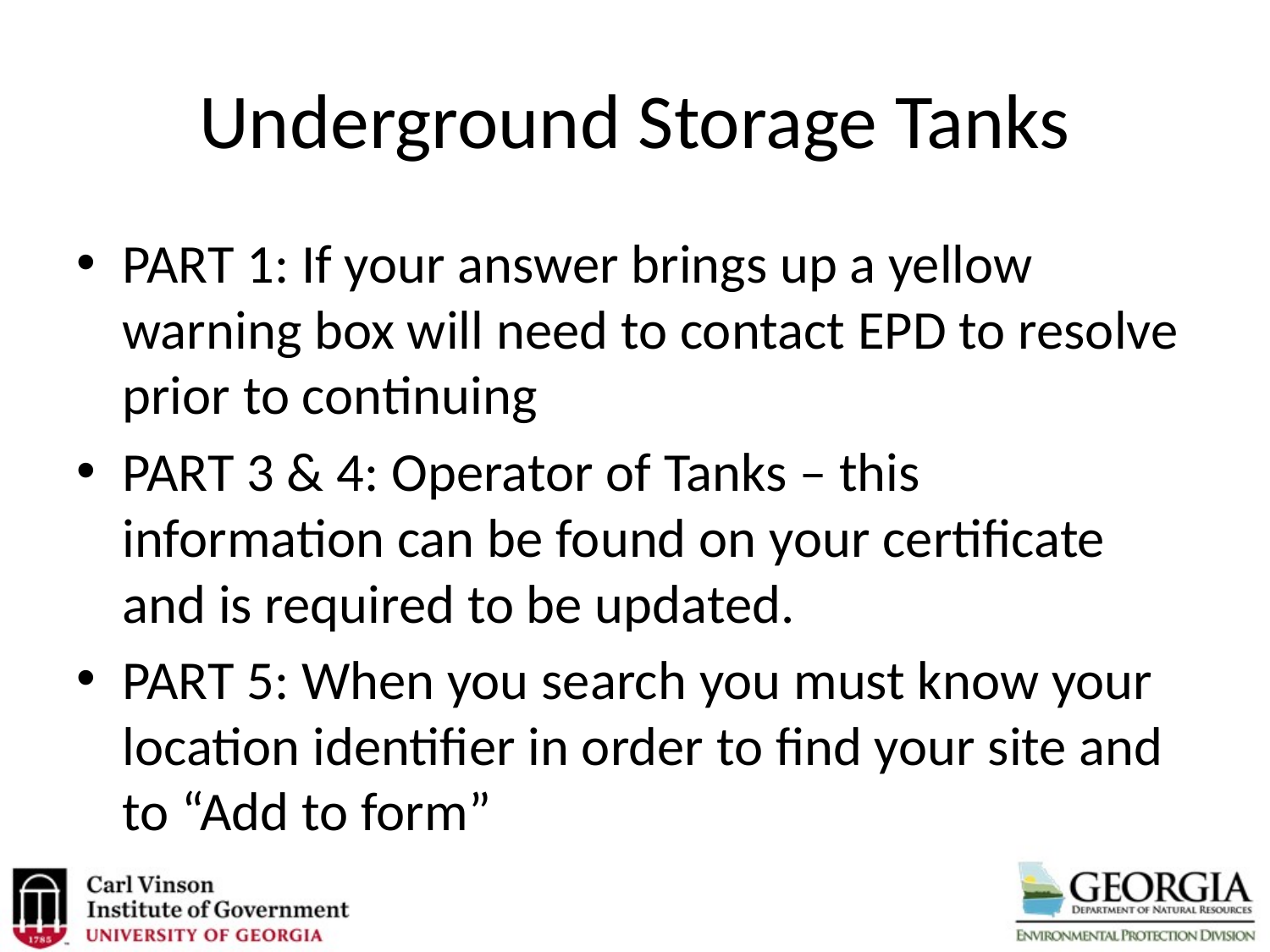

# Underground Storage Tanks
PART 1: If your answer brings up a yellow warning box will need to contact EPD to resolve prior to continuing
PART 3 & 4: Operator of Tanks – this information can be found on your certificate and is required to be updated.
PART 5: When you search you must know your location identifier in order to find your site and to “Add to form”